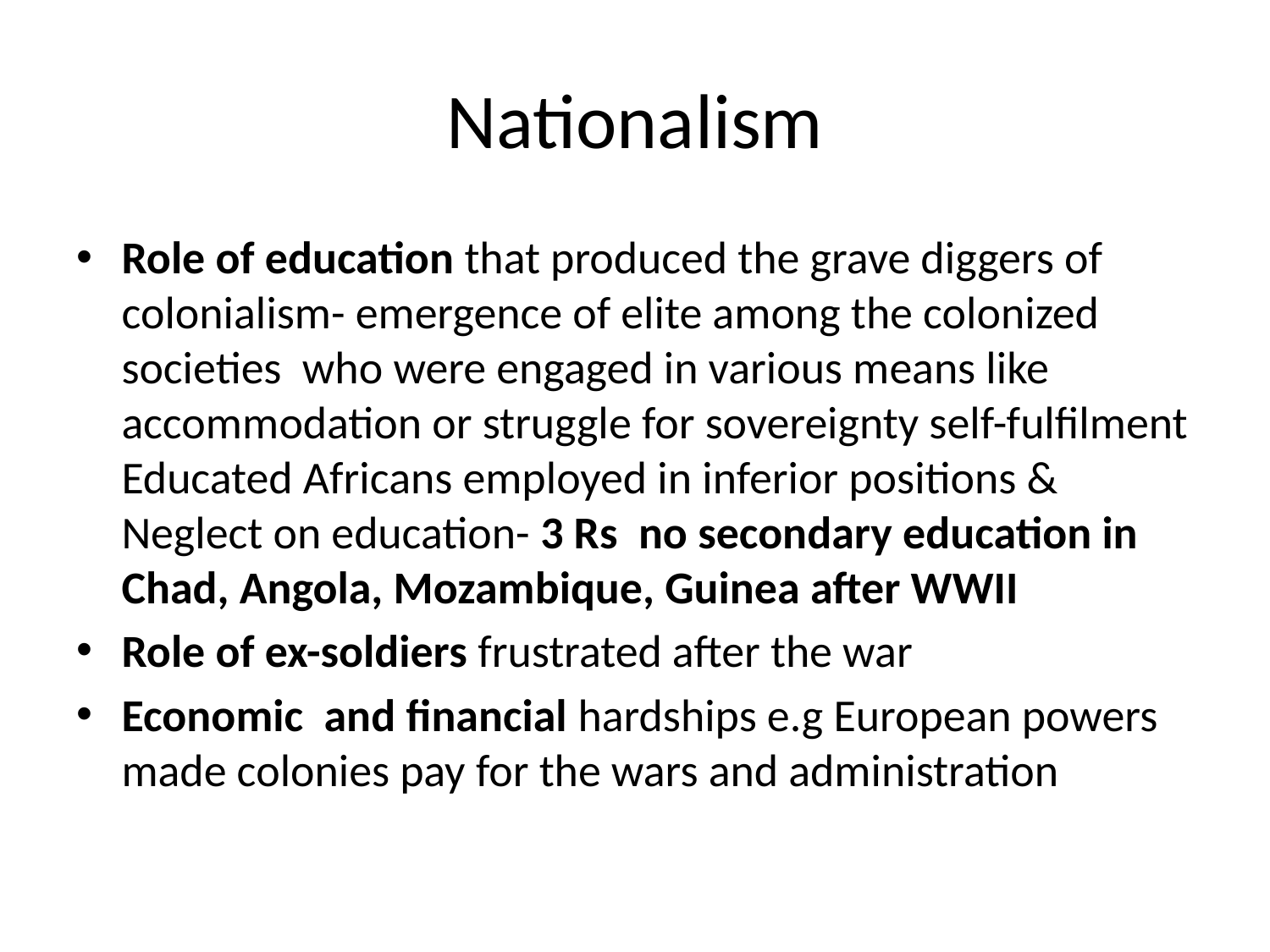

# Nationalism
Role of education that produced the grave diggers of colonialism- emergence of elite among the colonized societies  who were engaged in various means like accommodation or struggle for sovereignty self-fulfilment Educated Africans employed in inferior positions & Neglect on education- 3 Rs  no secondary education in Chad, Angola, Mozambique, Guinea after WWII
Role of ex-soldiers frustrated after the war
Economic  and financial hardships e.g European powers made colonies pay for the wars and administration